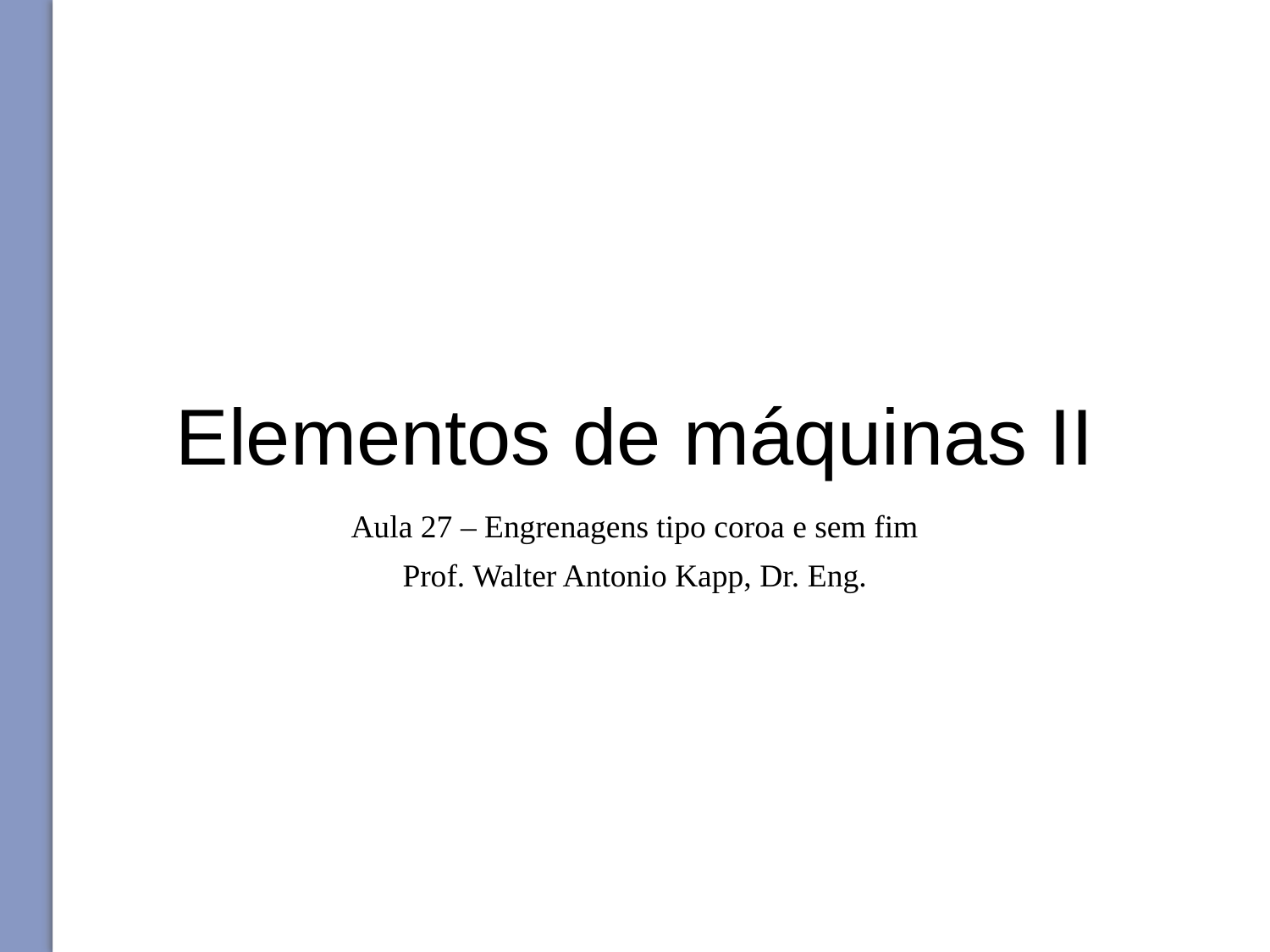

# Elementos de máquinas II
Aula 27 – Engrenagens tipo coroa e sem fim
Prof. Walter Antonio Kapp, Dr. Eng.